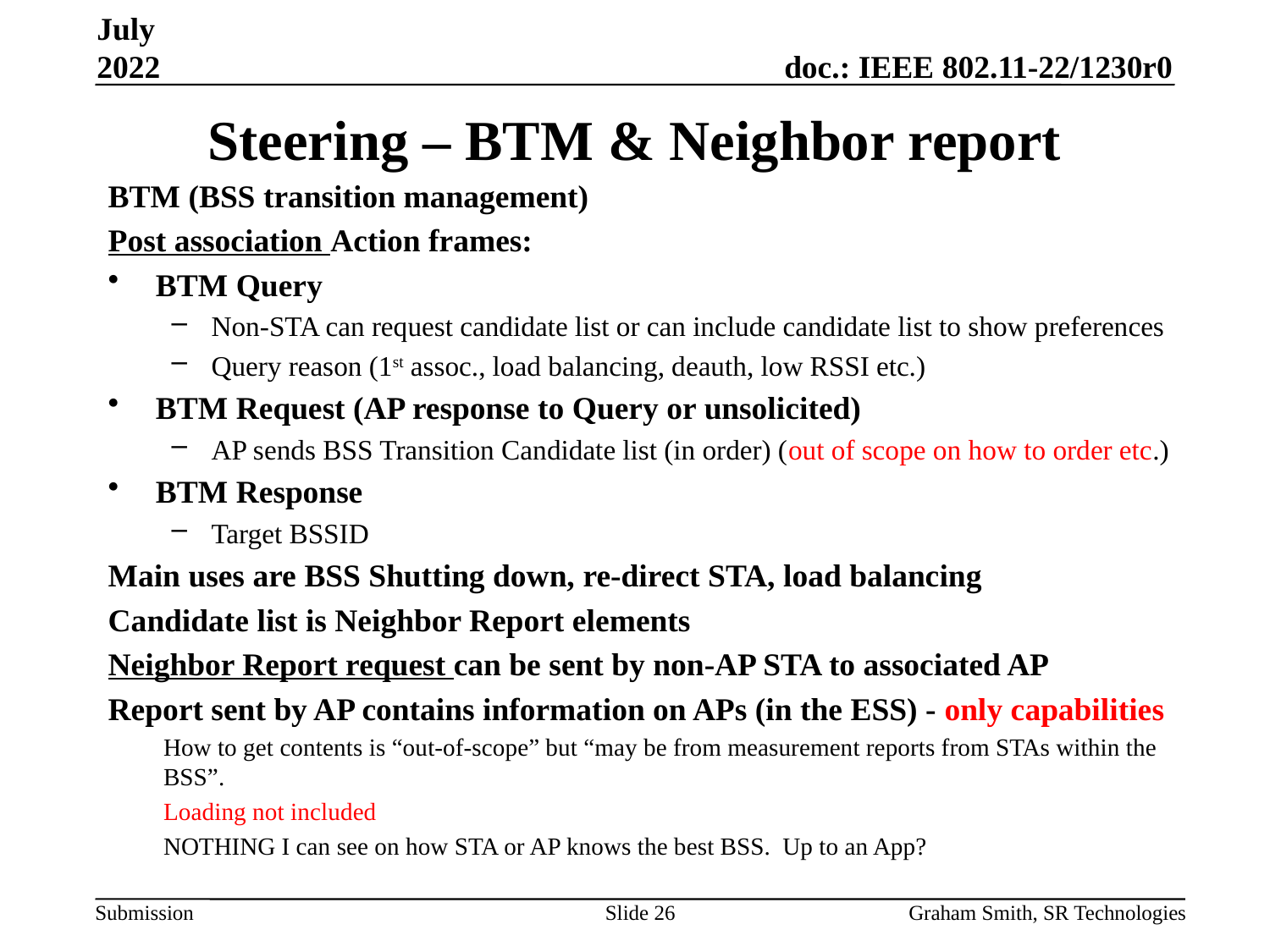

July 2022
# Steering – BTM & Neighbor report
BTM (BSS transition management)
Post association Action frames:
BTM Query
Non-STA can request candidate list or can include candidate list to show preferences
Query reason (1st assoc., load balancing, deauth, low RSSI etc.)
BTM Request (AP response to Query or unsolicited)
AP sends BSS Transition Candidate list (in order) (out of scope on how to order etc.)
BTM Response
Target BSSID
Main uses are BSS Shutting down, re-direct STA, load balancing
Candidate list is Neighbor Report elements
Neighbor Report request can be sent by non-AP STA to associated AP
Report sent by AP contains information on APs (in the ESS) - only capabilities
How to get contents is “out-of-scope” but “may be from measurement reports from STAs within the BSS”.
Loading not included
NOTHING I can see on how STA or AP knows the best BSS.  Up to an App?

Slide 26
Graham Smith, SR Technologies